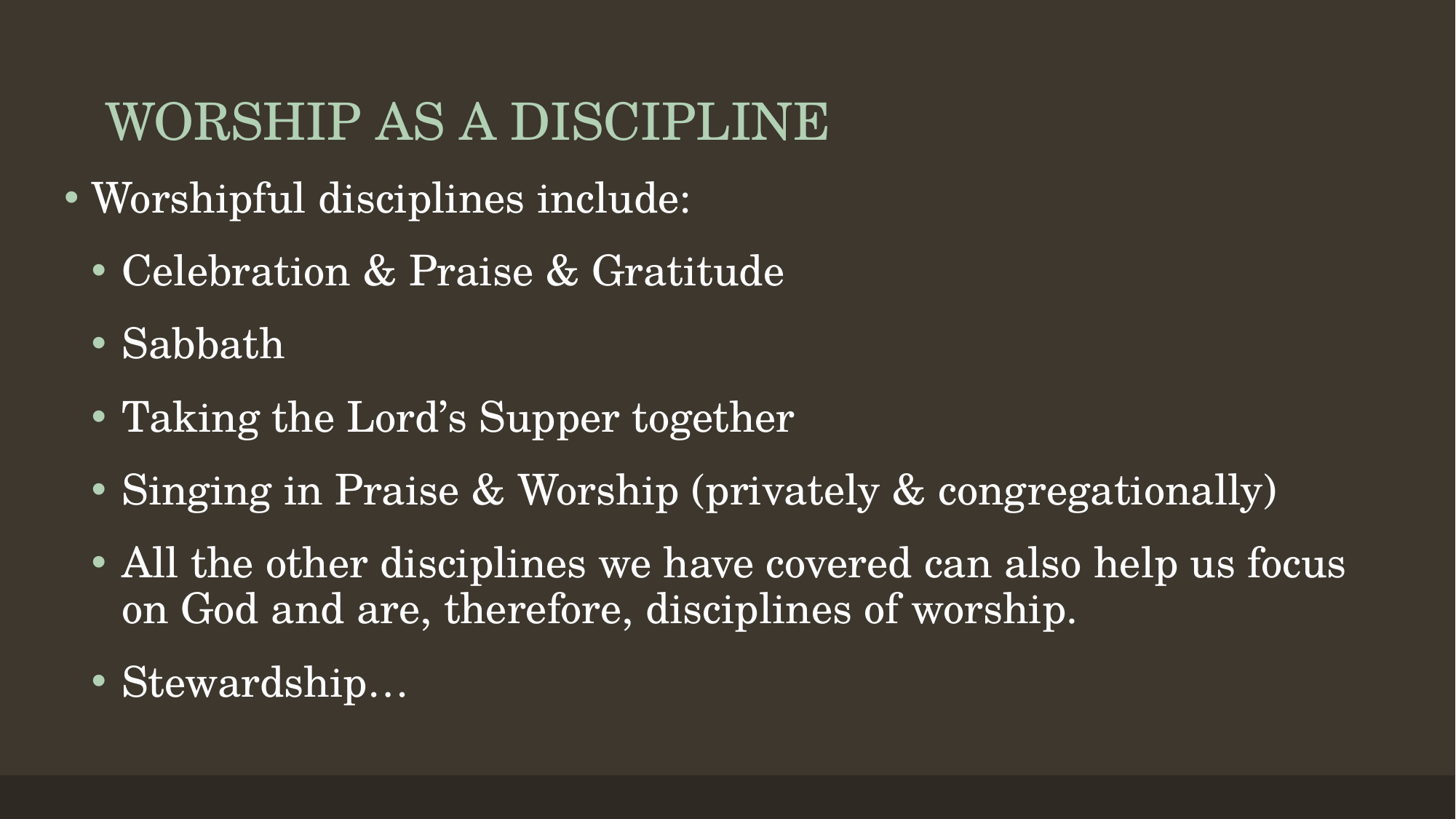

# WORSHIP AS A DISCIPLINE
Worshipful disciplines include:
Celebration & Praise & Gratitude
Sabbath
Taking the Lord’s Supper together
Singing in Praise & Worship (privately & congregationally)
All the other disciplines we have covered can also help us focus on God and are, therefore, disciplines of worship.
Stewardship…